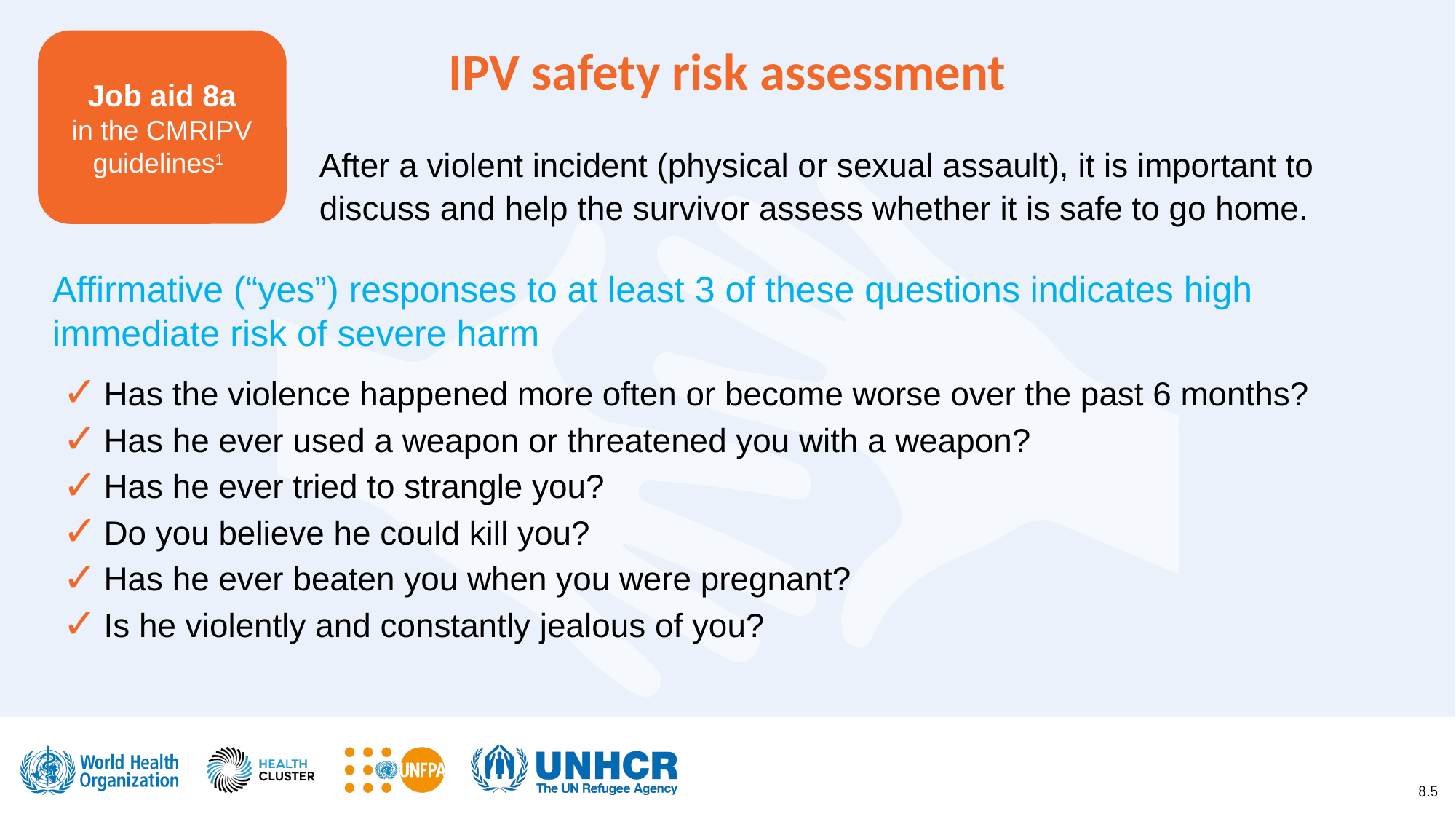

IPV safety risk assessment
Job aid 8a
in the CMRIPV guidelines1
After a violent incident (physical or sexual assault), it is important to discuss and help the survivor assess whether it is safe to go home.
Affirmative (“yes”) responses to at least 3 of these questions indicates high immediate risk of severe harm
Has the violence happened more often or become worse over the past 6 months?
Has he ever used a weapon or threatened you with a weapon?
Has he ever tried to strangle you?
Do you believe he could kill you?
Has he ever beaten you when you were pregnant?
Is he violently and constantly jealous of you?
8.5